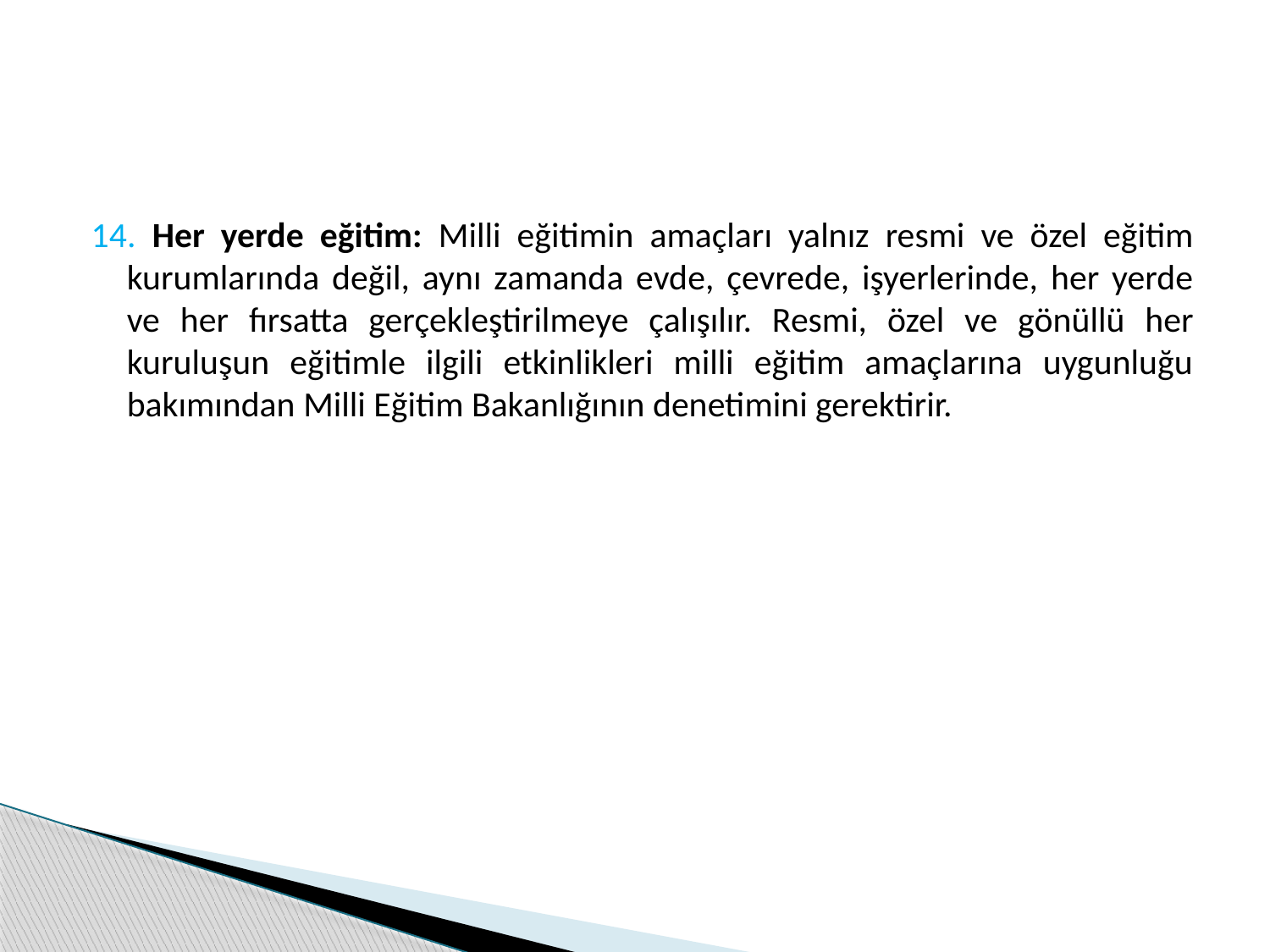

14. Her yerde eğitim: Milli eğitimin amaçları yalnız resmi ve özel eğitim kurumlarında değil, aynı zamanda evde, çevrede, işyerlerinde, her yerde ve her fırsatta gerçekleştirilmeye çalışılır. Resmi, özel ve gönüllü her kuruluşun eğitimle ilgili etkinlikleri milli eğitim amaçlarına uygunluğu bakımından Milli Eğitim Bakanlığının denetimini gerektirir.